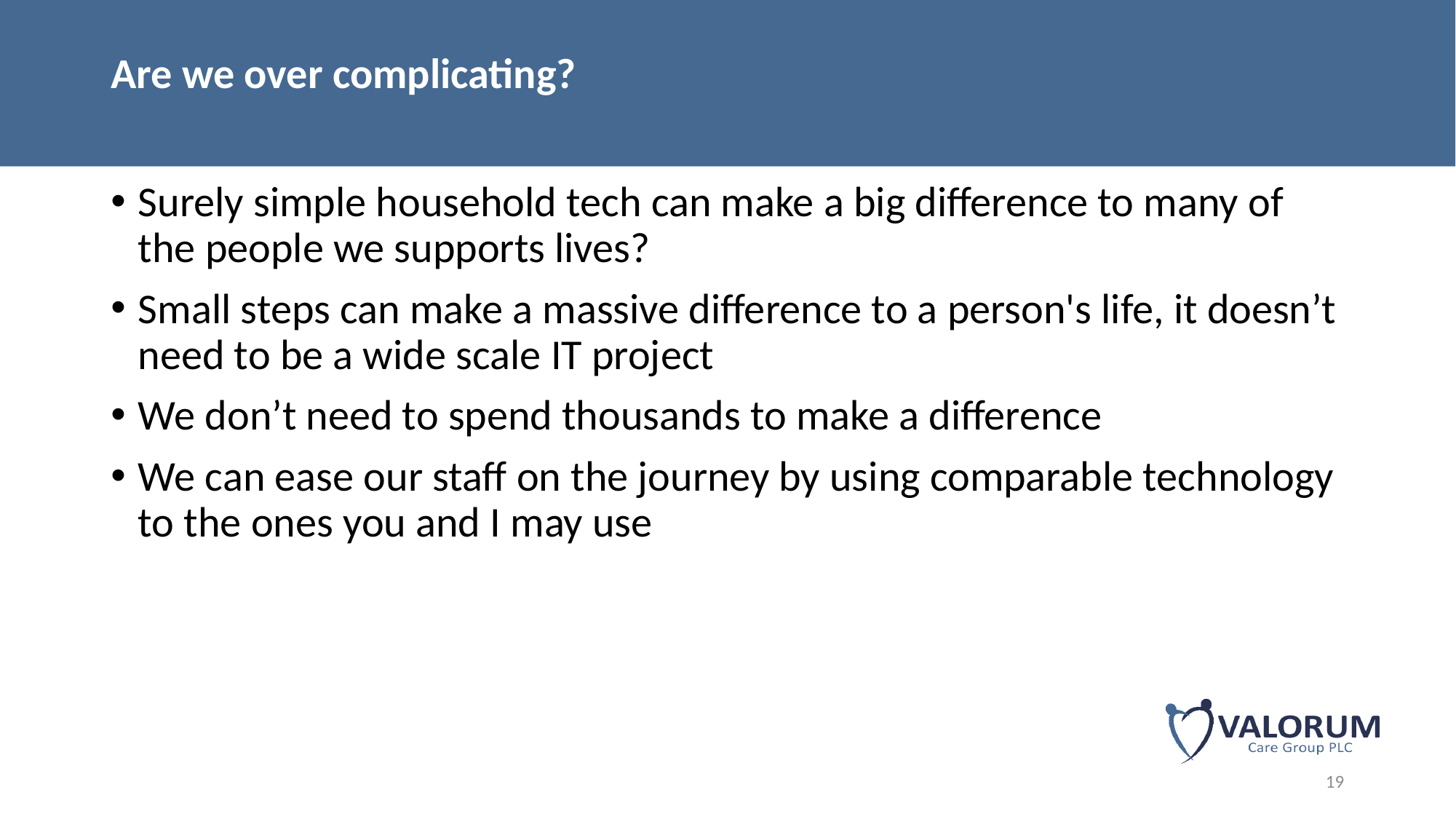

# Are we over complicating?
Surely simple household tech can make a big difference to many of the people we supports lives?
Small steps can make a massive difference to a person's life, it doesn’t need to be a wide scale IT project
We don’t need to spend thousands to make a difference
We can ease our staff on the journey by using comparable technology to the ones you and I may use
19